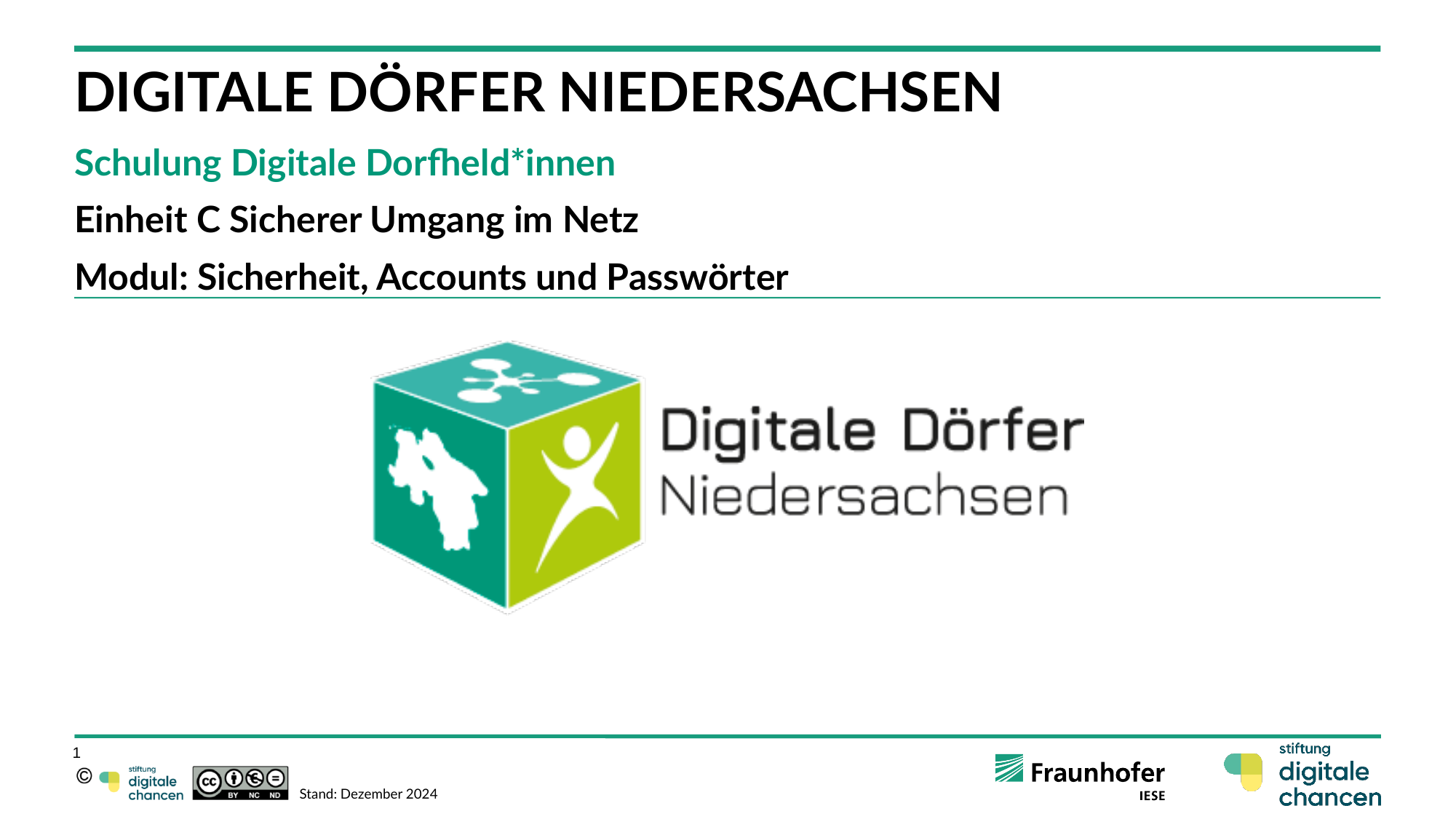

# Digitale Dörfer Niedersachsen
Schulung Digitale Dorfheld*innen
Einheit C Sicherer Umgang im Netz
Modul: Sicherheit, Accounts und Passwörter